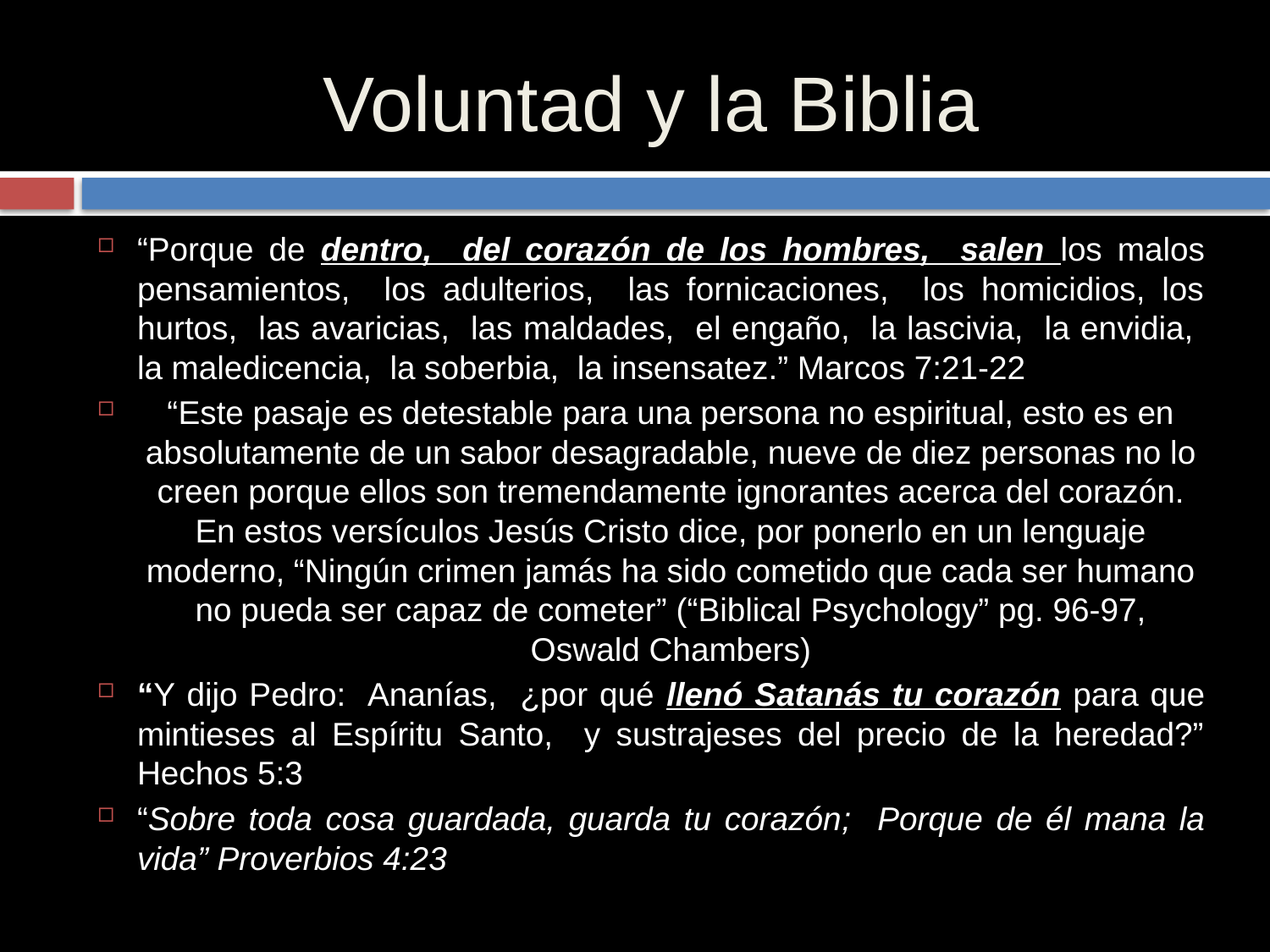

# Voluntad y la Biblia
“Porque de dentro,  del corazón de los hombres,  salen los malos pensamientos,  los adulterios,  las fornicaciones,  los homicidios, los hurtos,  las avaricias,  las maldades,  el engaño,  la lascivia,  la envidia,  la maledicencia,  la soberbia,  la insensatez.” Marcos 7:21-22
“Este pasaje es detestable para una persona no espiritual, esto es en absolutamente de un sabor desagradable, nueve de diez personas no lo creen porque ellos son tremendamente ignorantes acerca del corazón. En estos versículos Jesús Cristo dice, por ponerlo en un lenguaje moderno, “Ningún crimen jamás ha sido cometido que cada ser humano no pueda ser capaz de cometer” (“Biblical Psychology” pg. 96-97, Oswald Chambers)
“Y dijo Pedro:  Ananías,  ¿por qué llenó Satanás tu corazón para que mintieses al Espíritu Santo,  y sustrajeses del precio de la heredad?” Hechos 5:3
“Sobre toda cosa guardada, guarda tu corazón;  Porque de él mana la vida” Proverbios 4:23